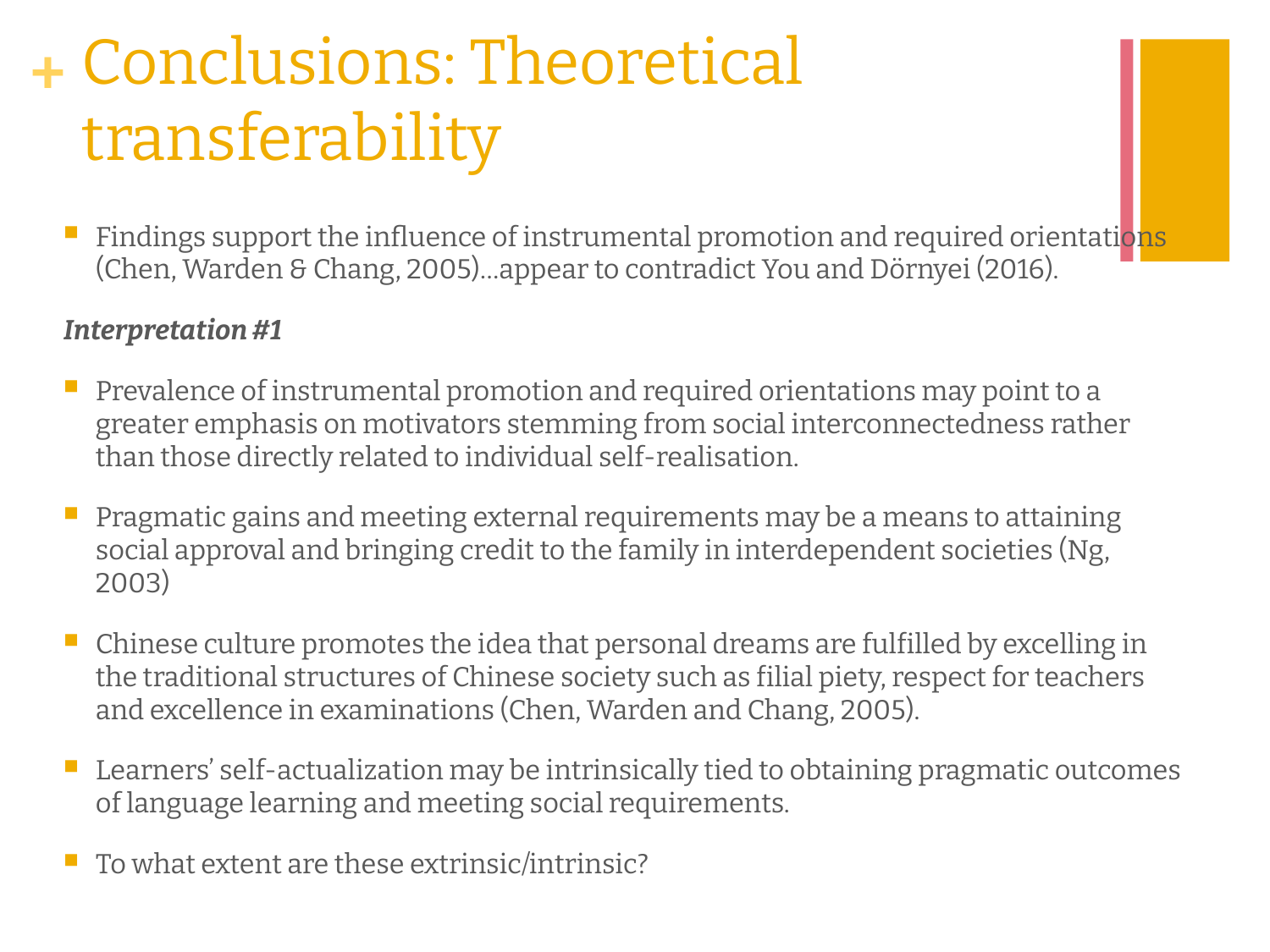

# Conclusions: Theoretical transferability
Findings support the influence of instrumental promotion and required orientations (Chen, Warden & Chang, 2005)…appear to contradict You and Dörnyei (2016).
Interpretation #1
Prevalence of instrumental promotion and required orientations may point to a greater emphasis on motivators stemming from social interconnectedness rather than those directly related to individual self-realisation.
Pragmatic gains and meeting external requirements may be a means to attaining social approval and bringing credit to the family in interdependent societies (Ng, 2003)
Chinese culture promotes the idea that personal dreams are fulfilled by excelling in the traditional structures of Chinese society such as filial piety, respect for teachers and excellence in examinations (Chen, Warden and Chang, 2005).
Learners’ self-actualization may be intrinsically tied to obtaining pragmatic outcomes of language learning and meeting social requirements.
To what extent are these extrinsic/intrinsic?